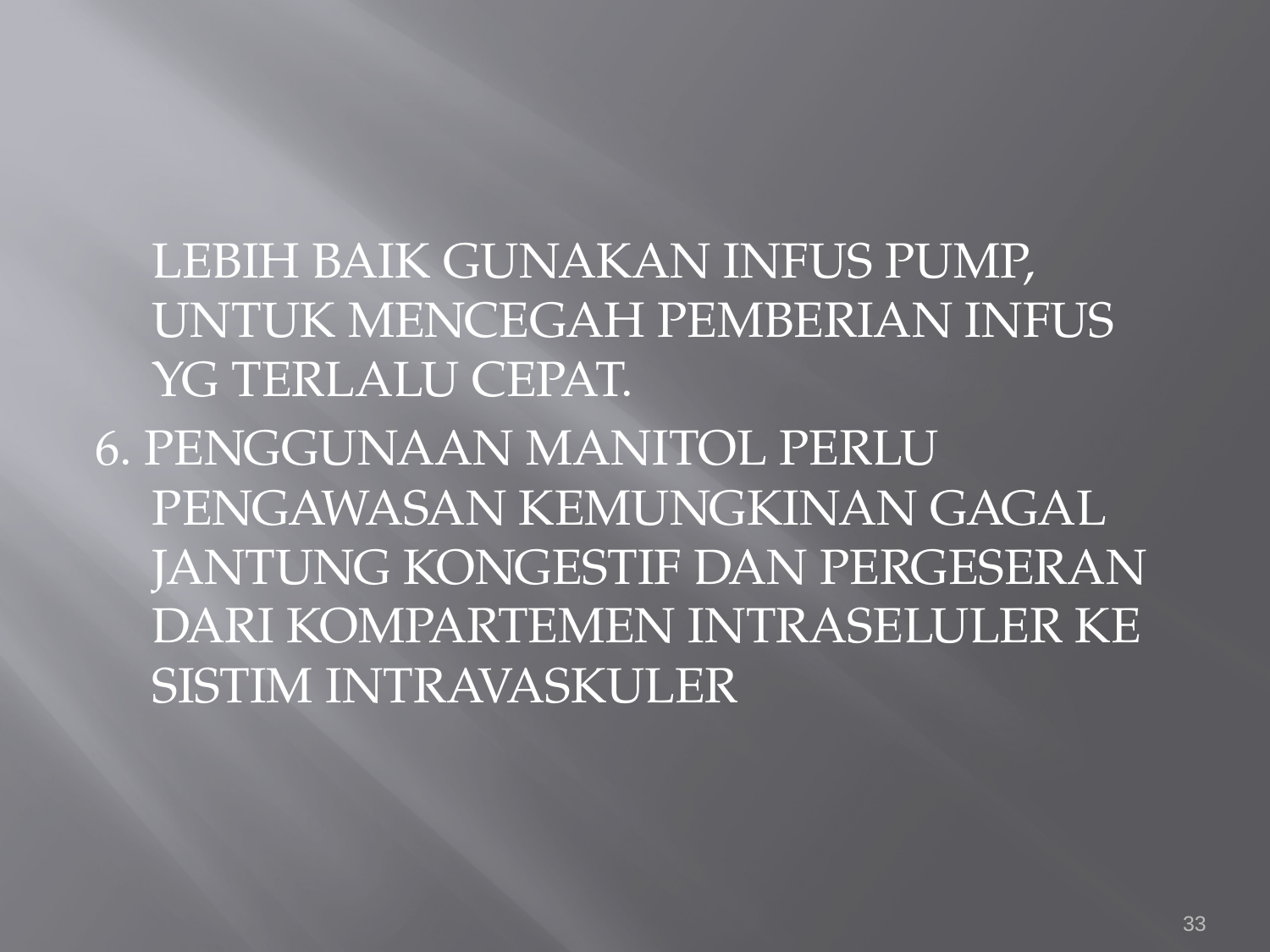

#
	LEBIH BAIK GUNAKAN INFUS PUMP, UNTUK MENCEGAH PEMBERIAN INFUS YG TERLALU CEPAT.
6. PENGGUNAAN MANITOL PERLU PENGAWASAN KEMUNGKINAN GAGAL JANTUNG KONGESTIF DAN PERGESERAN DARI KOMPARTEMEN INTRASELULER KE SISTIM INTRAVASKULER

33